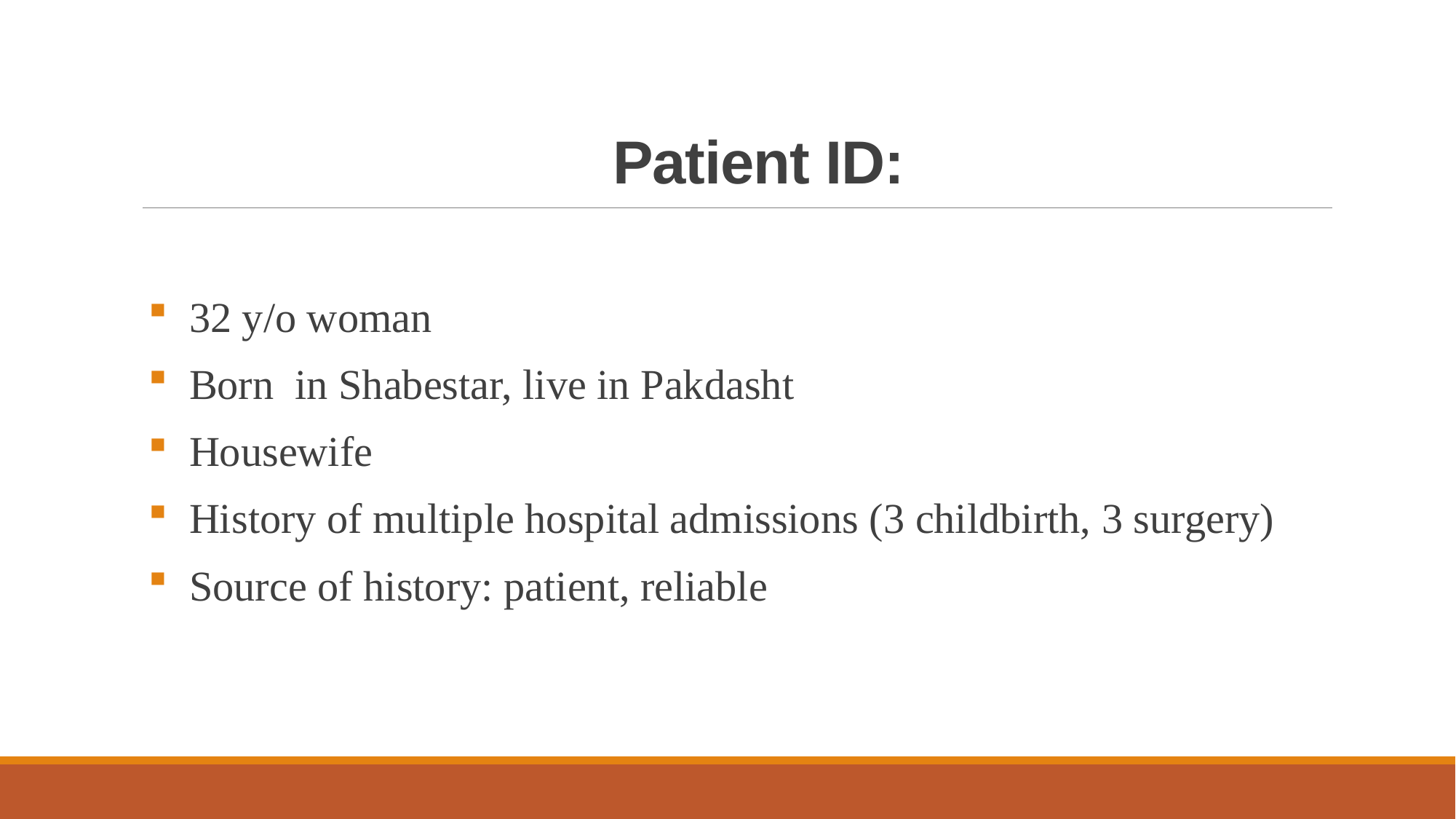

# Patient ID:

32 y/o woman
Born  in Shabestar, live in Pakdasht
Housewife
History of multiple hospital admissions (3 childbirth, 3 surgery)
Source of history: patient, reliable